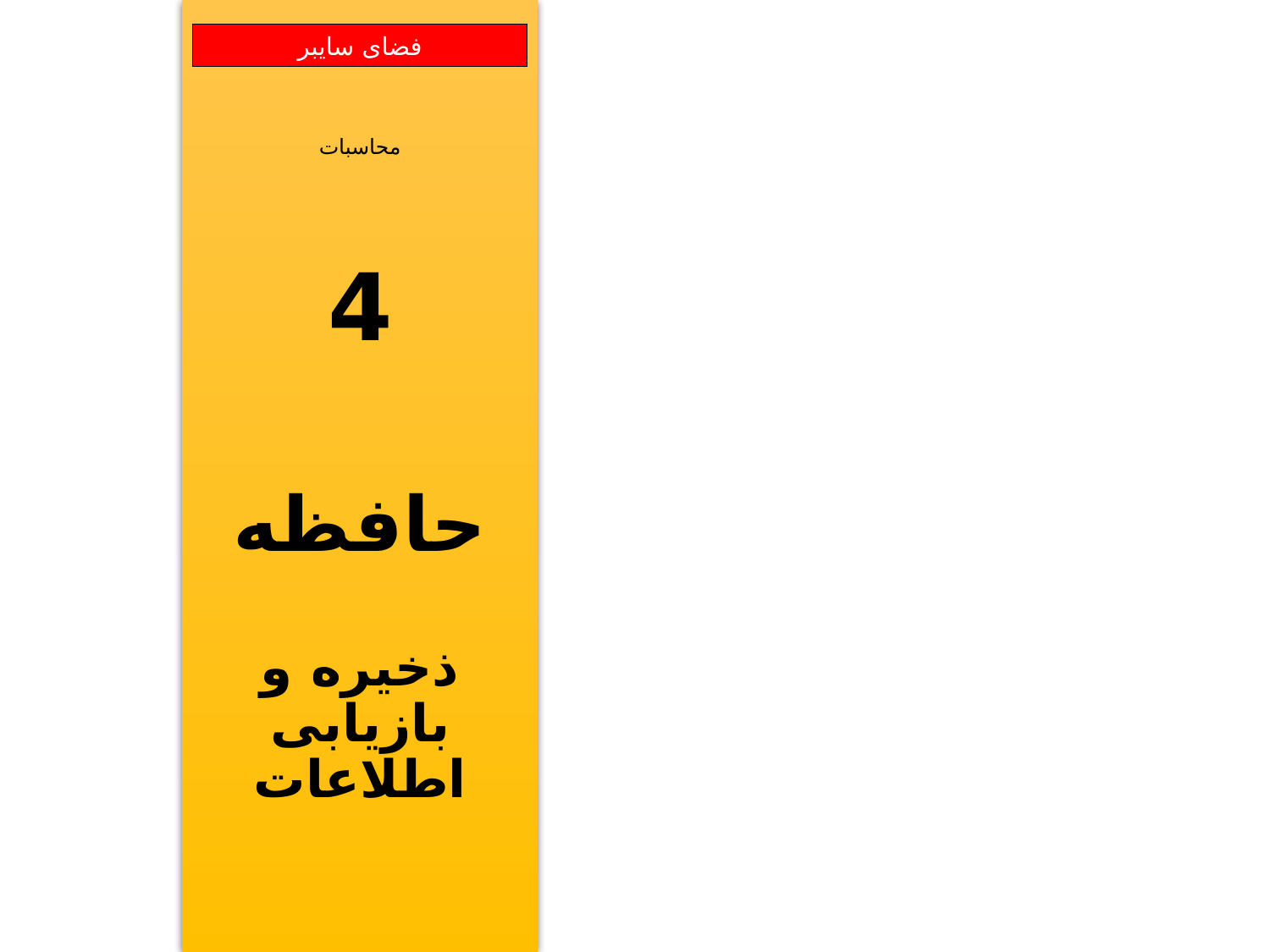

محاسبات
4
حافظه

ذخیره و بازیابی اطلاعات